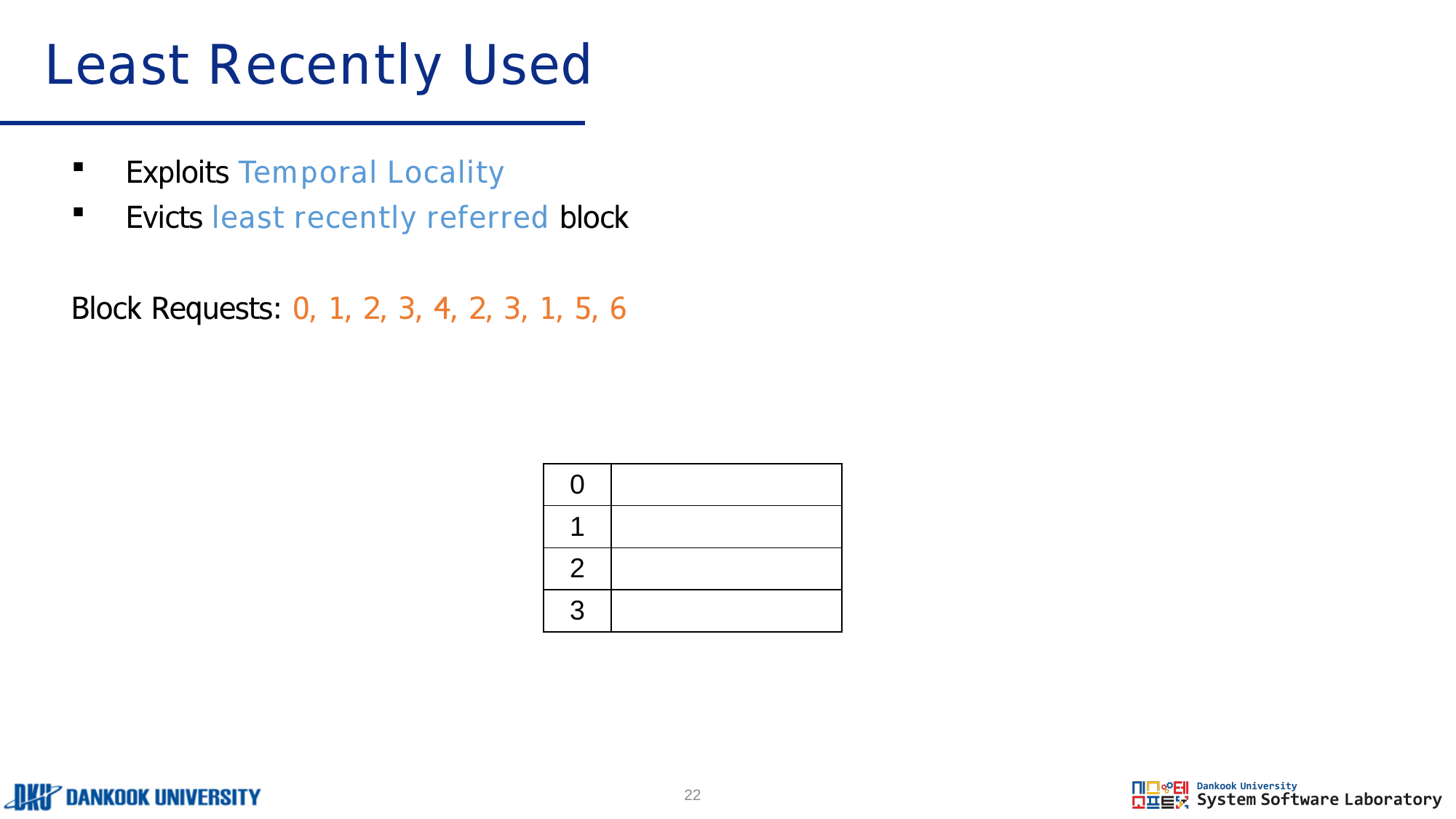

# Least Recently Used
Exploits Temporal Locality
Evicts least recently referred block

Block Requests: 0, 1, 2, 3, 4, 2, 3, 1, 5, 6
| 0 |  |
| --- | --- |
| 1 |  |
| 2 |  |
| 3 |  |
22